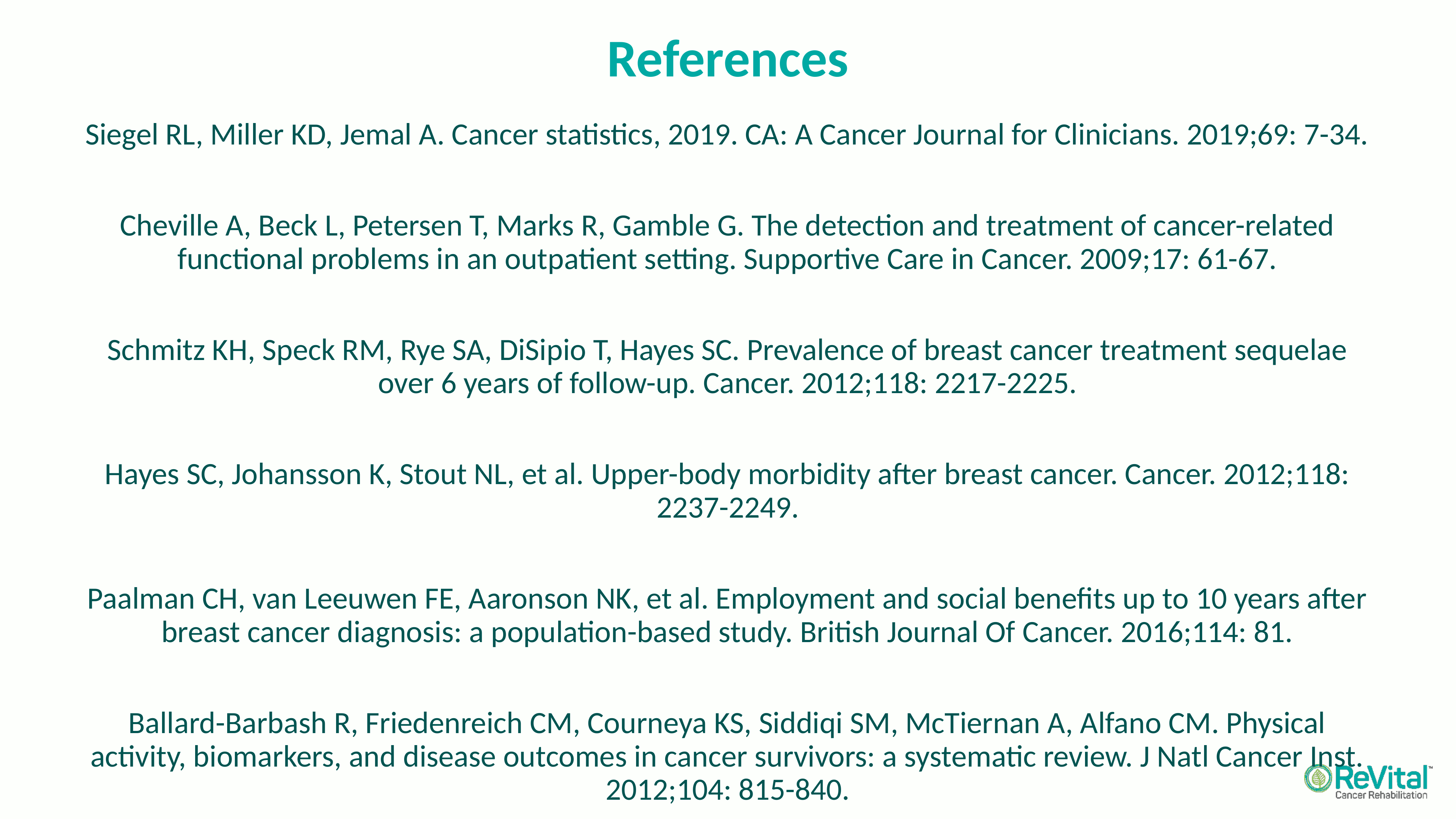

27
# References
Siegel RL, Miller KD, Jemal A. Cancer statistics, 2019. CA: A Cancer Journal for Clinicians. 2019;69: 7-34.

Cheville A, Beck L, Petersen T, Marks R, Gamble G. The detection and treatment of cancer-related functional problems in an outpatient setting. Supportive Care in Cancer. 2009;17: 61-67.

Schmitz KH, Speck RM, Rye SA, DiSipio T, Hayes SC. Prevalence of breast cancer treatment sequelae over 6 years of follow-up. Cancer. 2012;118: 2217-2225.

Hayes SC, Johansson K, Stout NL, et al. Upper-body morbidity after breast cancer. Cancer. 2012;118: 2237-2249.

Paalman CH, van Leeuwen FE, Aaronson NK, et al. Employment and social benefits up to 10 years after breast cancer diagnosis: a population-based study. British Journal Of Cancer. 2016;114: 81.

Ballard-Barbash R, Friedenreich CM, Courneya KS, Siddiqi SM, McTiernan A, Alfano CM. Physical activity, biomarkers, and disease outcomes in cancer survivors: a systematic review. J Natl Cancer Inst. 2012;104: 815-840.